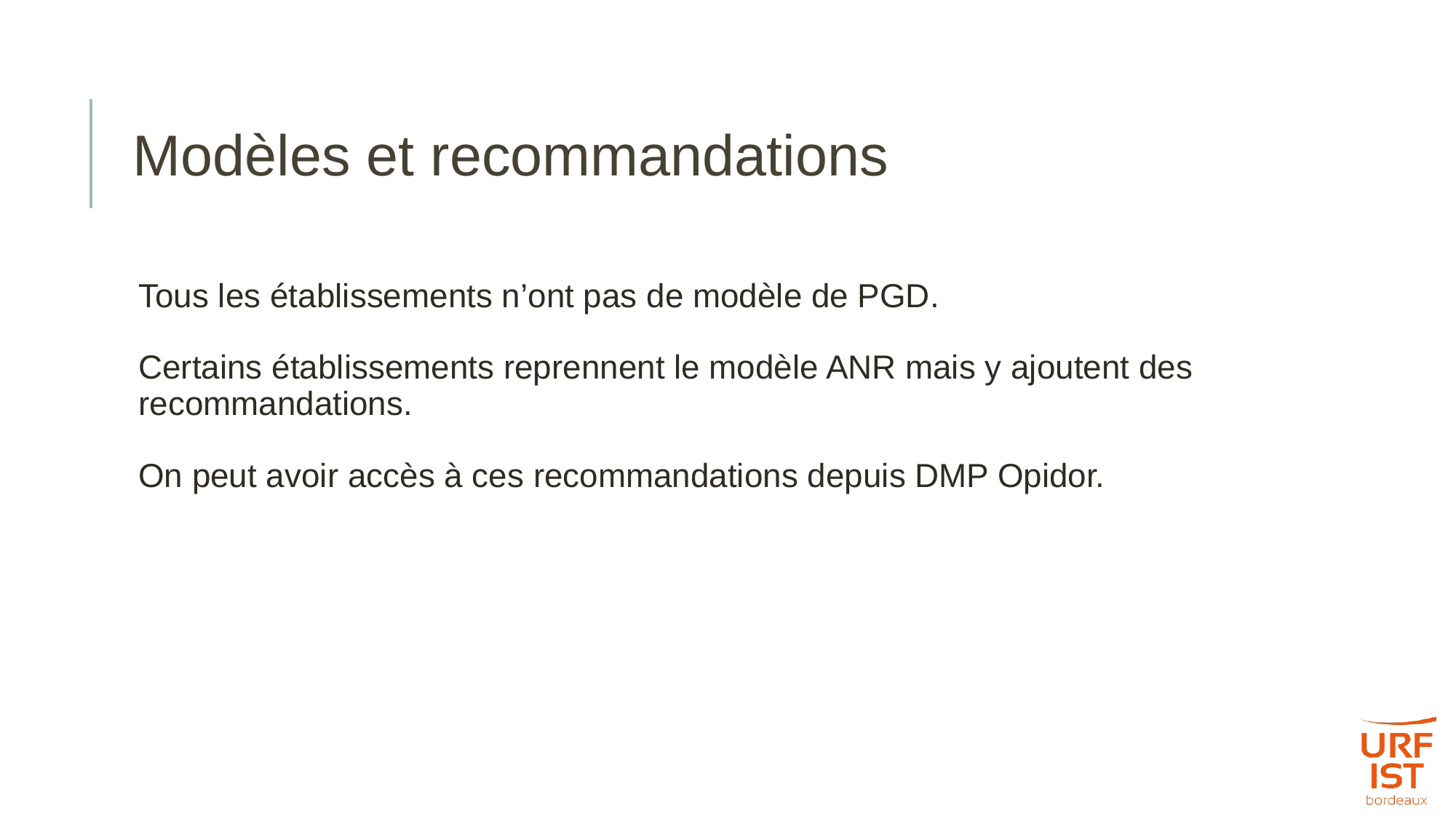

# Modèles et recommandations
Tous les établissements n’ont pas de modèle de PGD.

Certains établissements reprennent le modèle ANR mais y ajoutent des recommandations.

On peut avoir accès à ces recommandations depuis DMP Opidor.